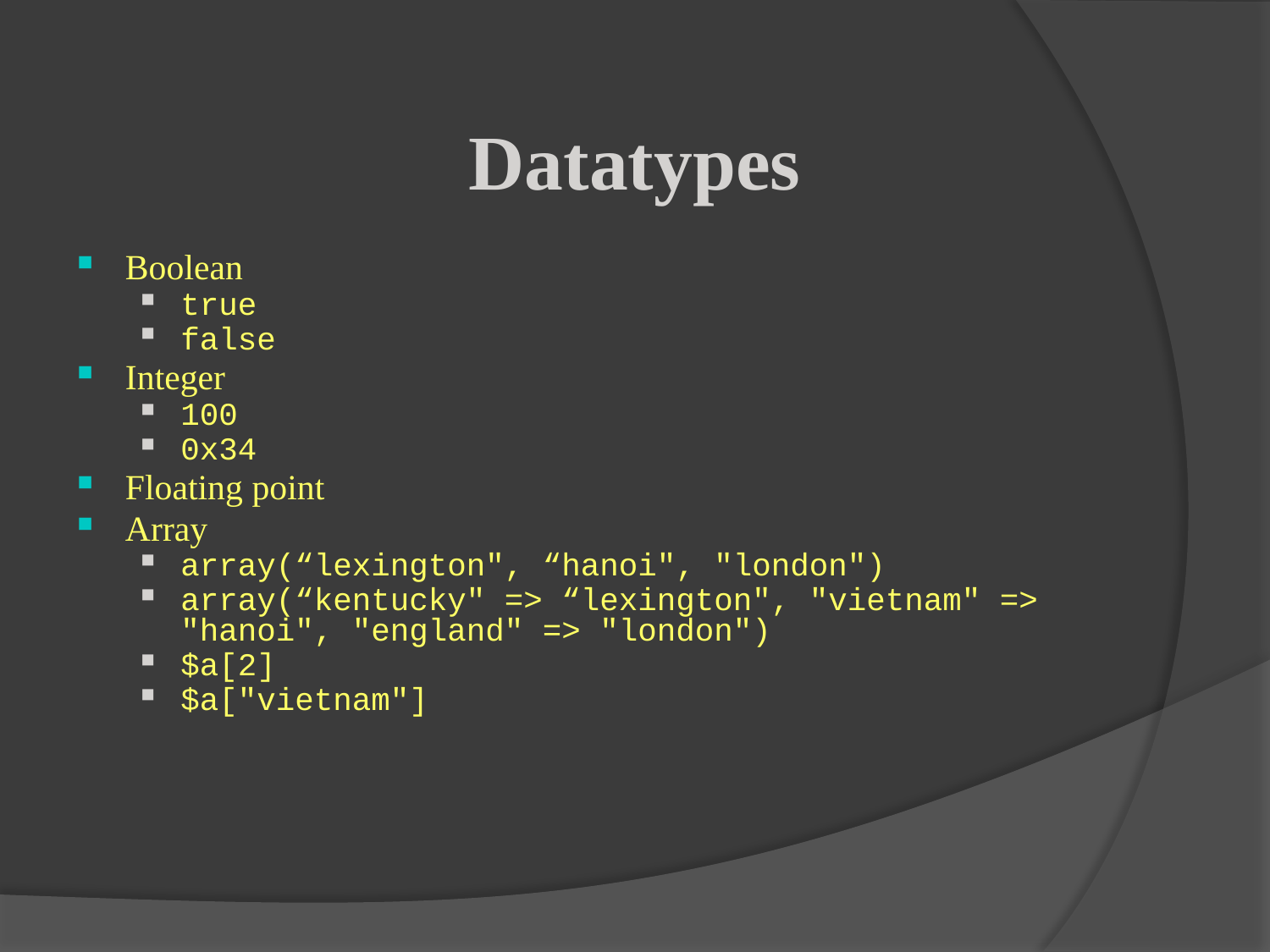

Datatypes
Boolean
true
false
Integer
100
0x34
Floating point
Array
array(“lexington", “hanoi", "london")
array(“kentucky" => “lexington", "vietnam" => "hanoi", "england" => "london")
$a[2]
$a["vietnam"]